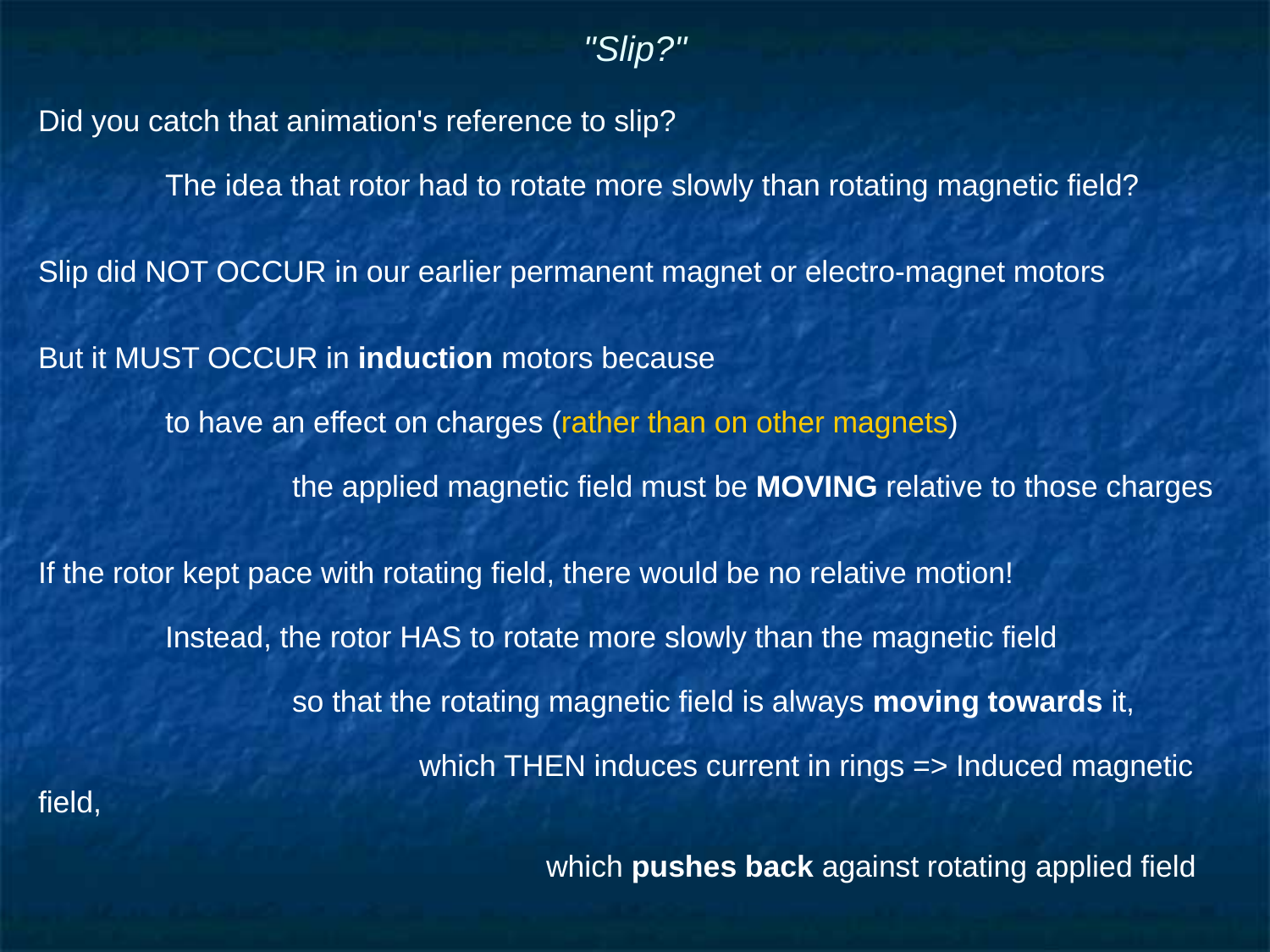

# "Slip?"
Did you catch that animation's reference to slip?

	The idea that rotor had to rotate more slowly than rotating magnetic field?

Slip did NOT OCCUR in our earlier permanent magnet or electro-magnet motors

But it MUST OCCUR in induction motors because

	to have an effect on charges (rather than on other magnets)

		the applied magnetic field must be MOVING relative to those charges

If the rotor kept pace with rotating field, there would be no relative motion!

	Instead, the rotor HAS to rotate more slowly than the magnetic field

		so that the rotating magnetic field is always moving towards it,

			which THEN induces current in rings => Induced magnetic field,

				which pushes back against rotating applied field